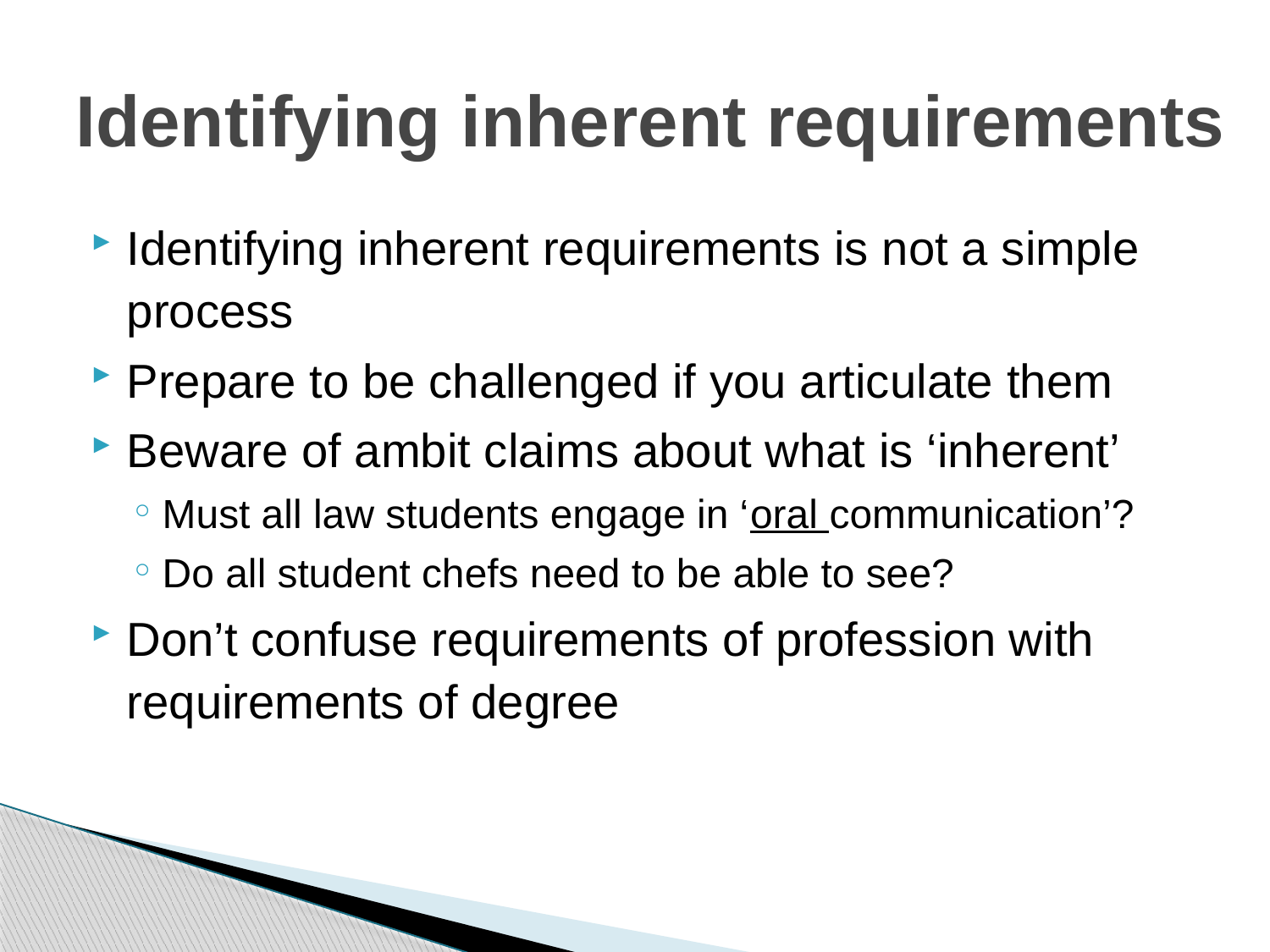

# Identifying inherent requirements
Identifying inherent requirements is not a simple process
Prepare to be challenged if you articulate them
Beware of ambit claims about what is ‘inherent’
Must all law students engage in ‘oral communication’?
Do all student chefs need to be able to see?
Don’t confuse requirements of profession with requirements of degree